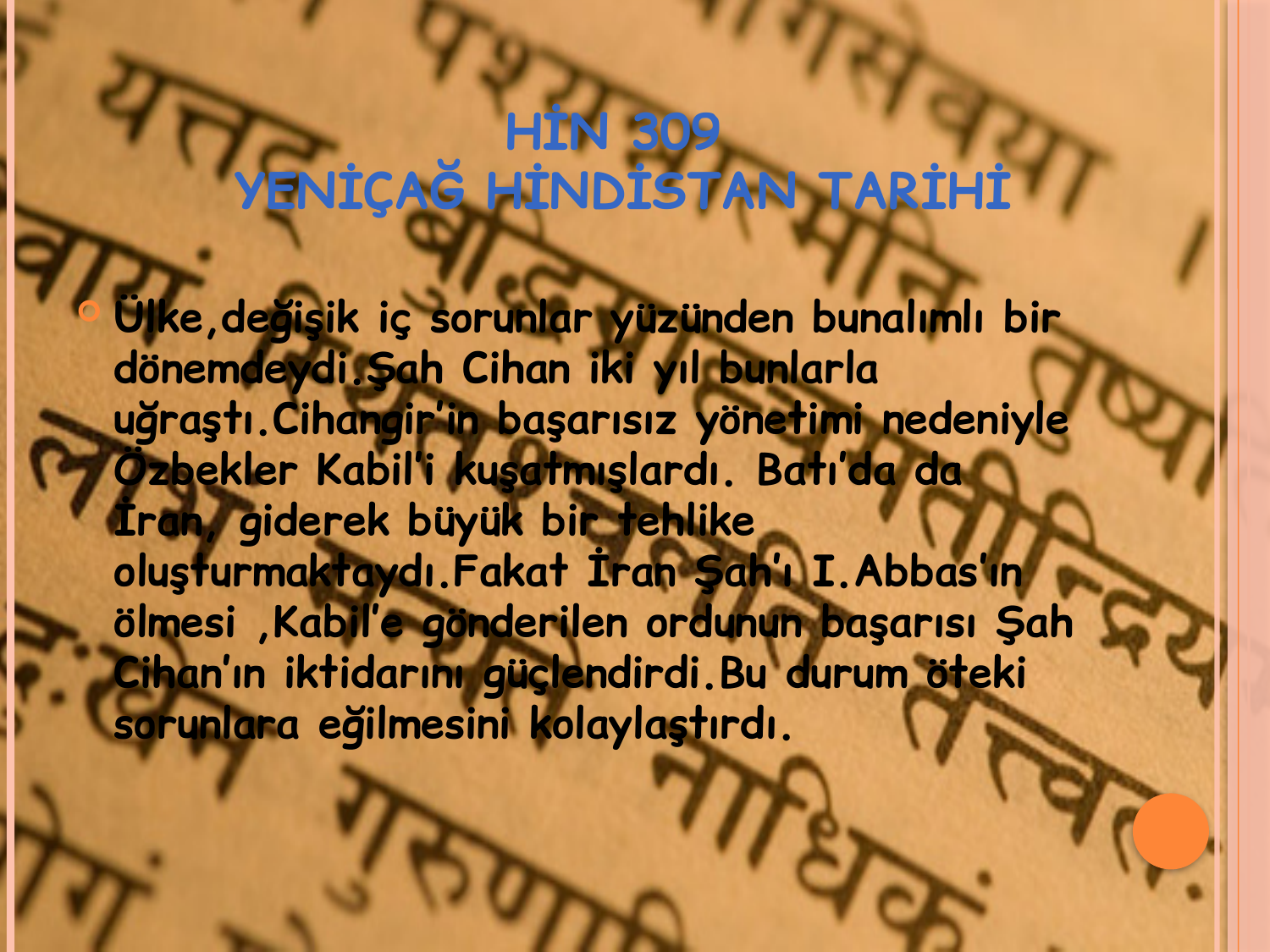

# HİN 309 YENİÇAĞ HİNDİSTAN TARİHİ

Ülke,değişik iç sorunlar yüzünden bunalımlı bir dönemdeydi.Şah Cihan iki yıl bunlarla uğraştı.Cihangir’in başarısız yönetimi nedeniyle Özbekler Kabil’i kuşatmışlardı. Batı’da da İran, giderek büyük bir tehlike oluşturmaktaydı.Fakat İran Şah’ı I.Abbas’ın ölmesi ,Kabil’e gönderilen ordunun başarısı Şah Cihan’ın iktidarını güçlendirdi.Bu durum öteki sorunlara eğilmesini kolaylaştırdı.